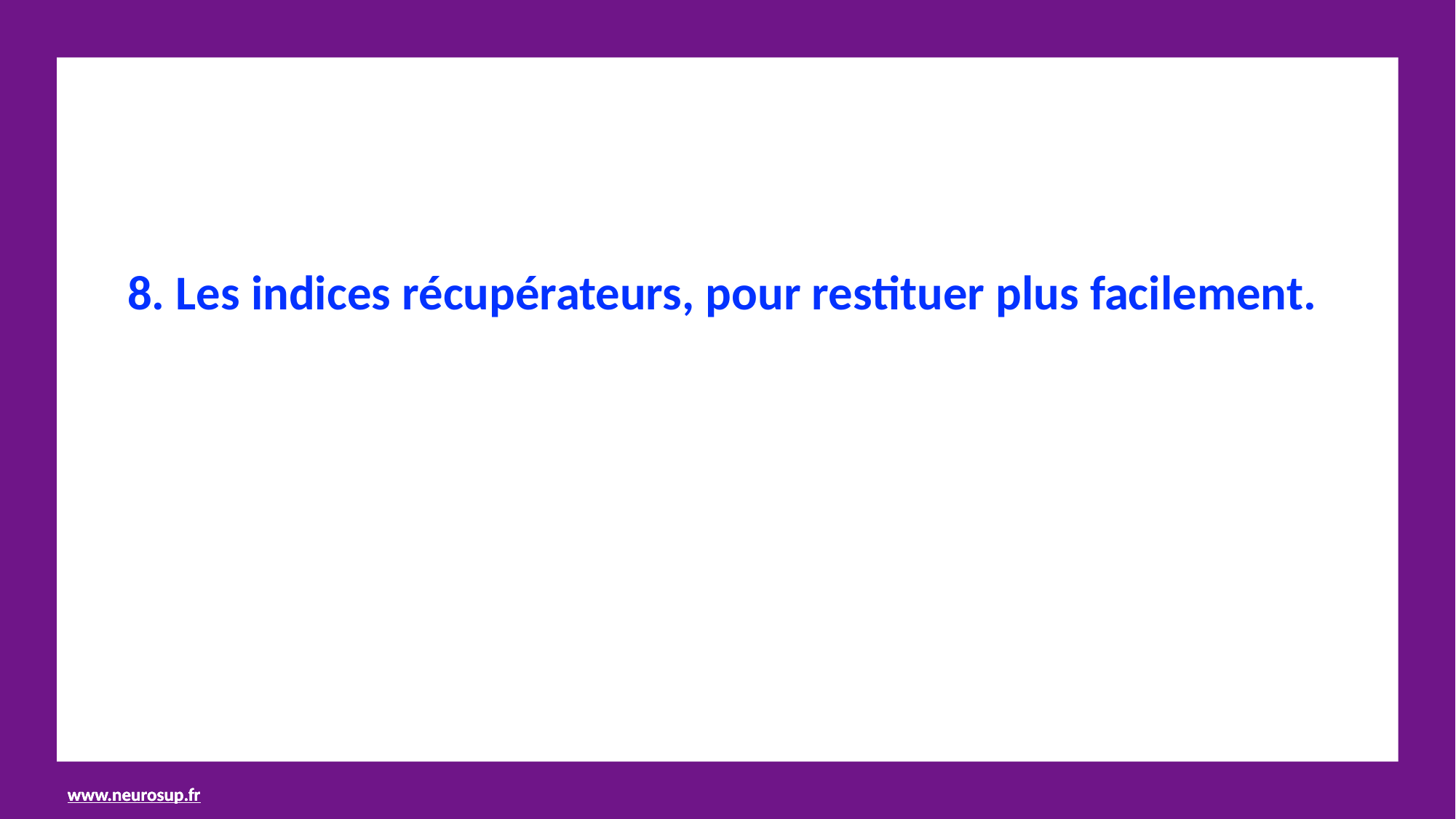

8. Les indices récupérateurs, pour restituer plus facilement.
www.neurosup.fr
www.neurosup.fr
www.neurosup.fr